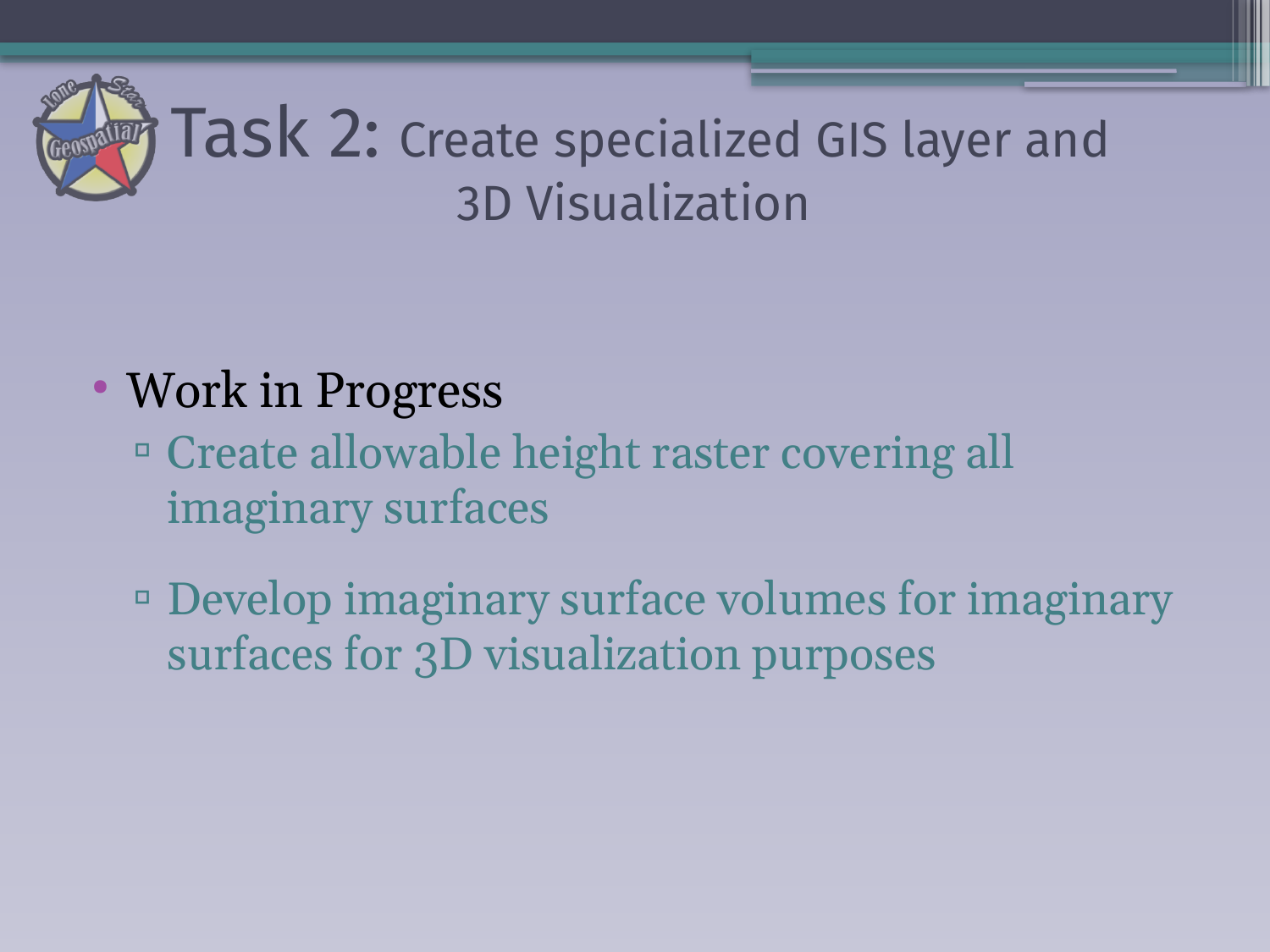

# Task 2: Create specialized GIS layer and 3D Visualization
Work in Progress
Create allowable height raster covering all imaginary surfaces
Develop imaginary surface volumes for imaginary surfaces for 3D visualization purposes